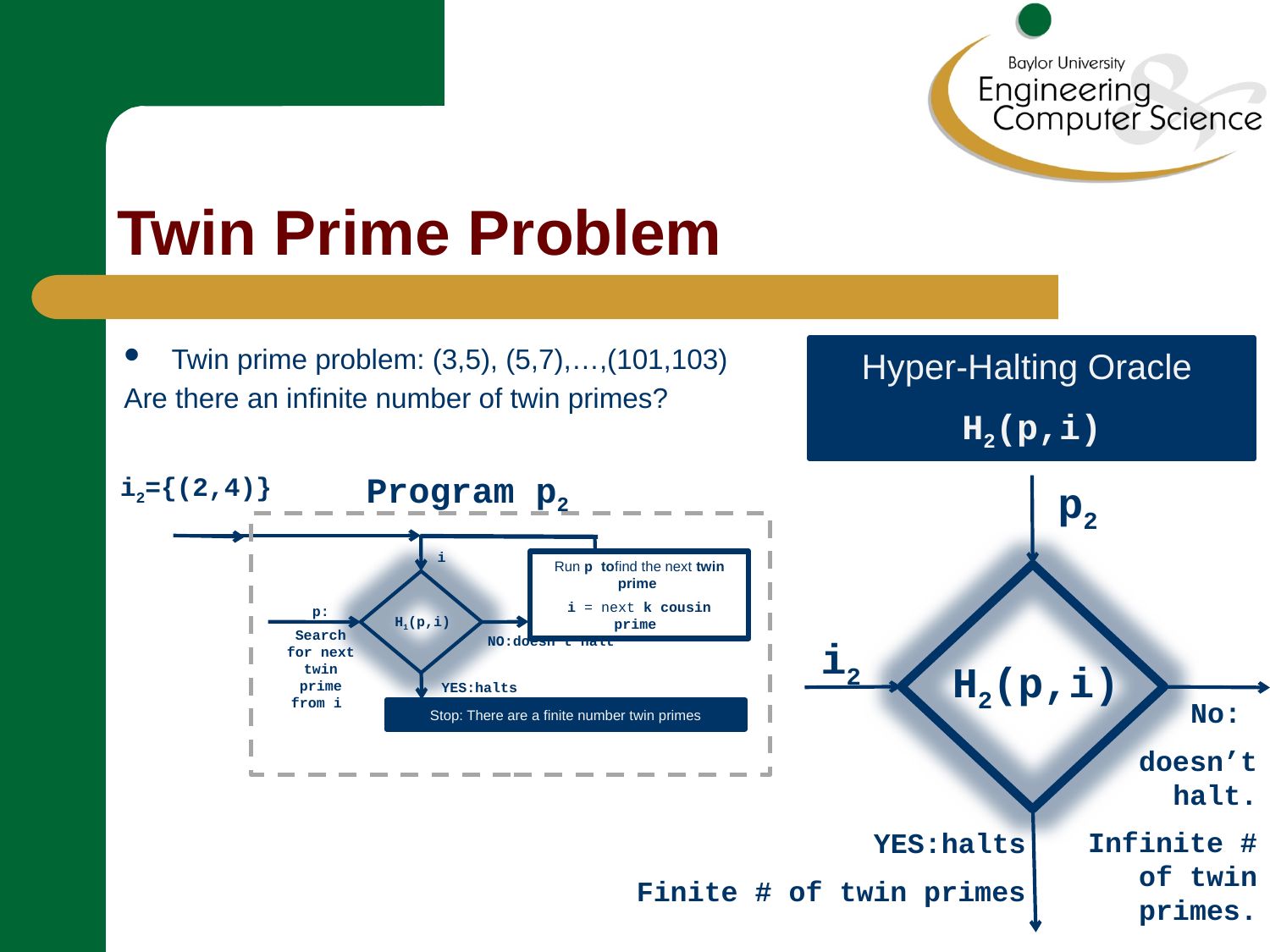

# Twin Prime Problem
Twin prime problem: (3,5), (5,7),…,(101,103)
Are there an infinite number of twin primes?
Hyper-Halting Oracle
H2(p,i)
p2
i2
H2(p,i)
        No:
doesn’t halt.
Infinite # of twin primes.
YES:halts
Finite # of twin primes

Program p2
i2={(2,4)}

i
Run p tofind the next twin prime
i = next k cousin prime

p:
Search for next twin prime from i
H1(p,i)
NO:doesn’t halt
YES:halts
Stop: There are a finite number twin primes